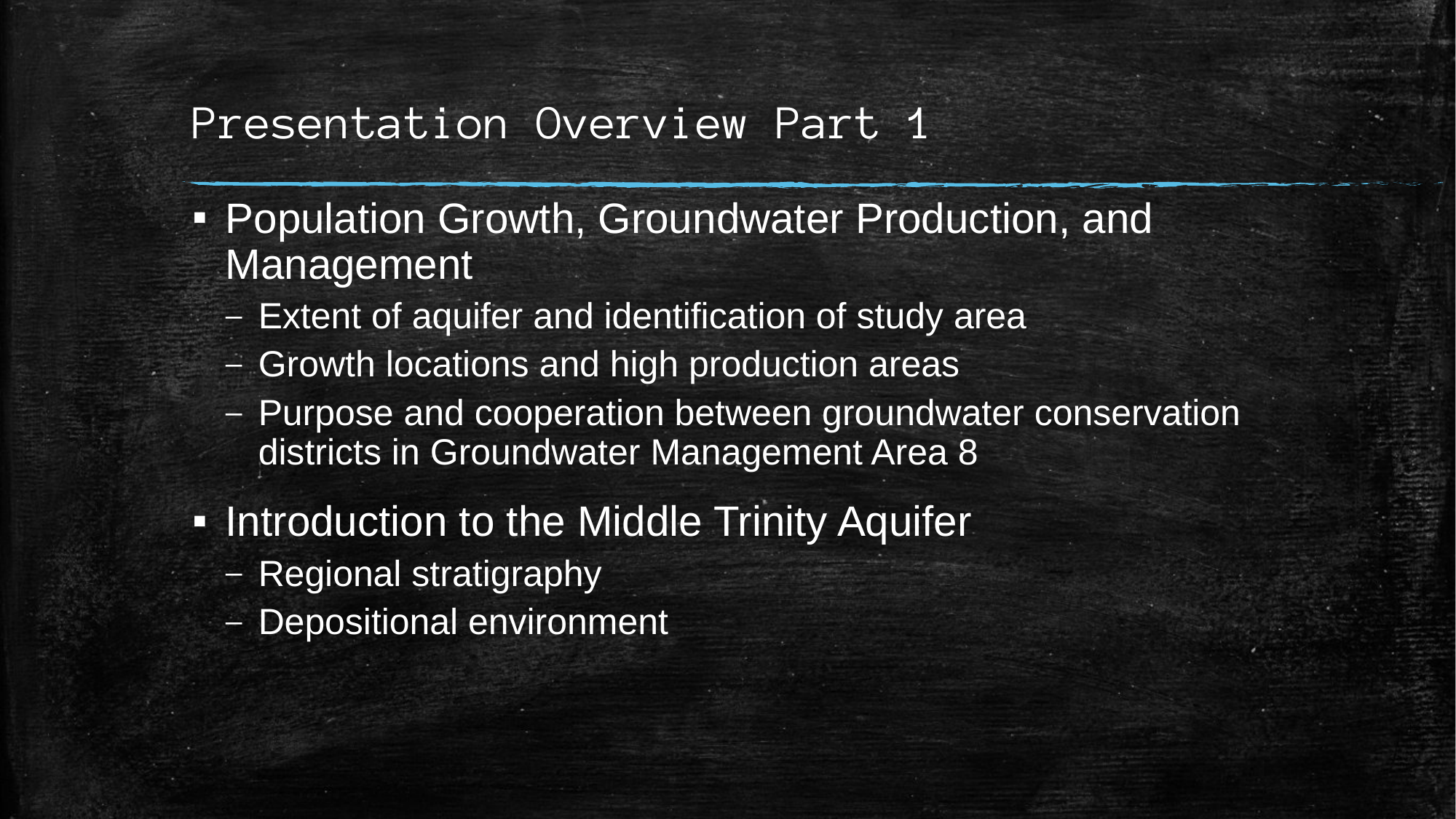

# Presentation Overview Part 1
Population Growth, Groundwater Production, and Management
Extent of aquifer and identification of study area
Growth locations and high production areas
Purpose and cooperation between groundwater conservation districts in Groundwater Management Area 8
Introduction to the Middle Trinity Aquifer
Regional stratigraphy
Depositional environment